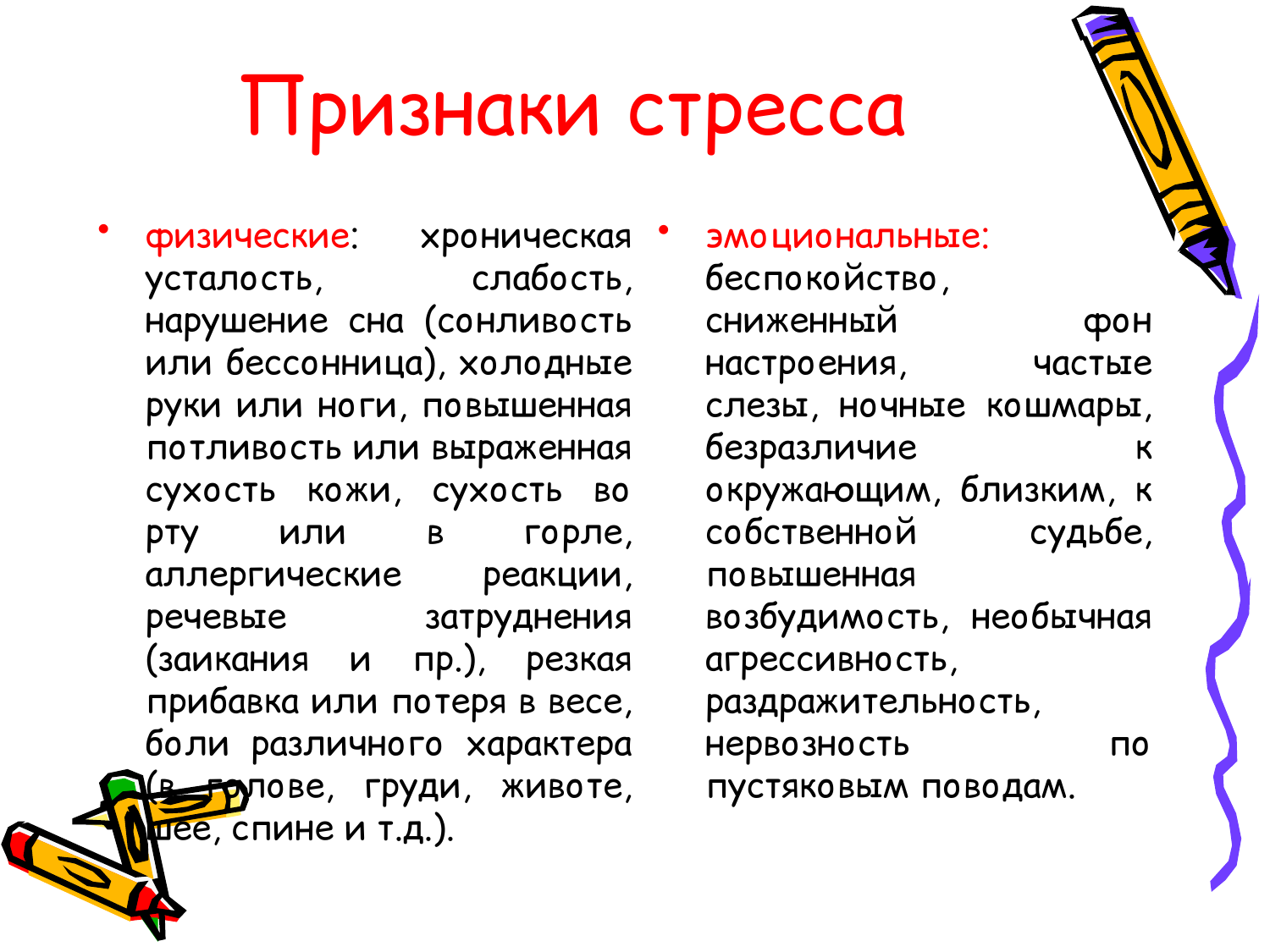

# Признаки стресса

физические: хроническая усталость, слабость, нарушение сна (сонливость или бессонница), холодные руки или ноги, повышенная потливость или выраженная сухость кожи, сухость во рту или в горле, аллергические реакции, речевые затруднения (заикания и пр.), резкая прибавка или потеря в весе, боли различного характера (в голове, груди, животе, шее, спине и т.д.).
эмоциональные: беспокойство, сниженный фон настроения, частые слезы, ночные кошмары, безразличие к окружающим, близким, к собственной судьбе, повышенная возбудимость, необычная агрессивность, раздражительность, нервозность по пустяковым поводам.